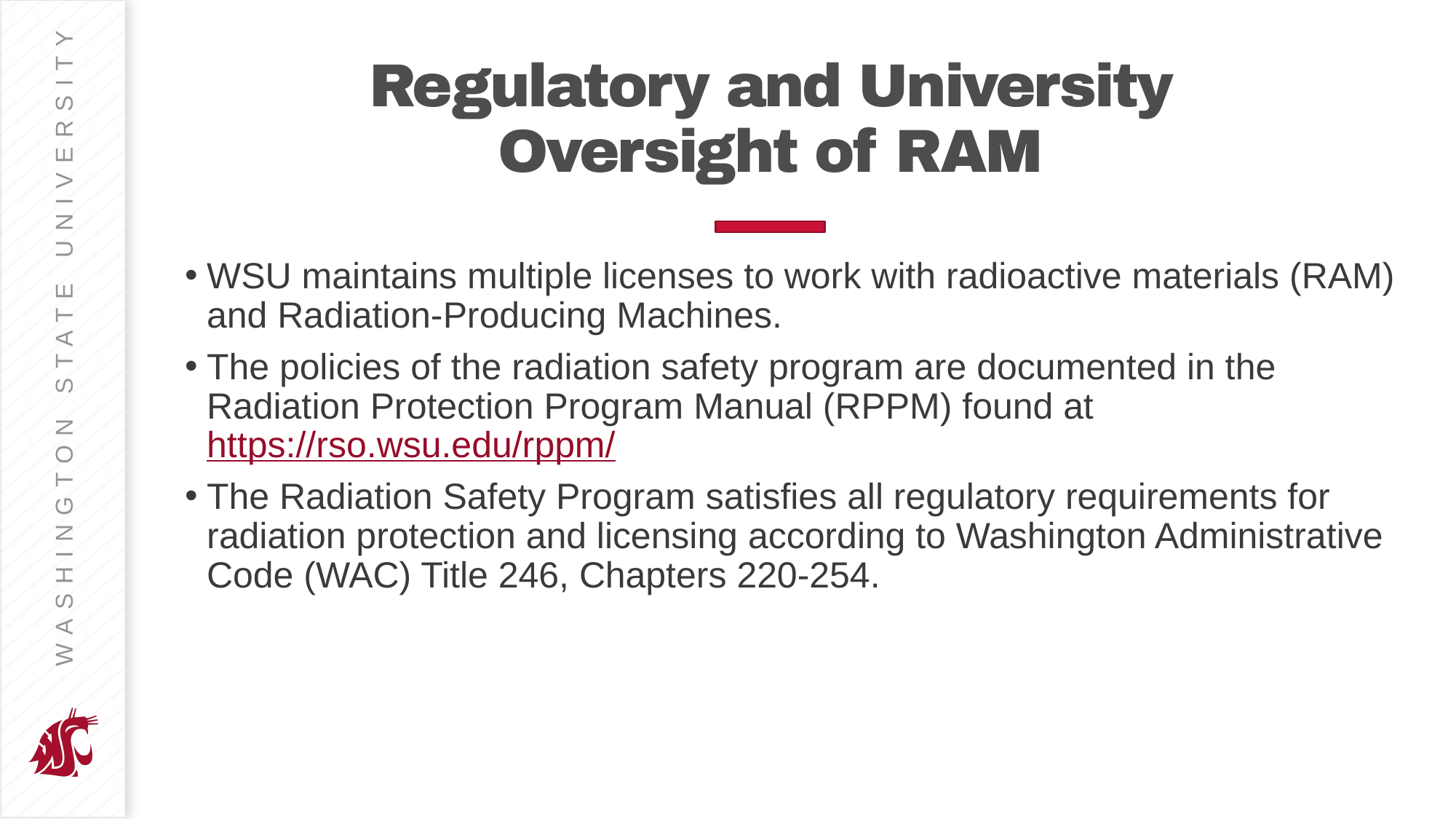

# Regulatory and University Oversight of RAM
WSU maintains multiple licenses to work with radioactive materials (RAM) and Radiation-Producing Machines.
The policies of the radiation safety program are documented in the Radiation Protection Program Manual (RPPM) found at https://rso.wsu.edu/rppm/
The Radiation Safety Program satisfies all regulatory requirements for radiation protection and licensing according to Washington Administrative Code (WAC) Title 246, Chapters 220-254.